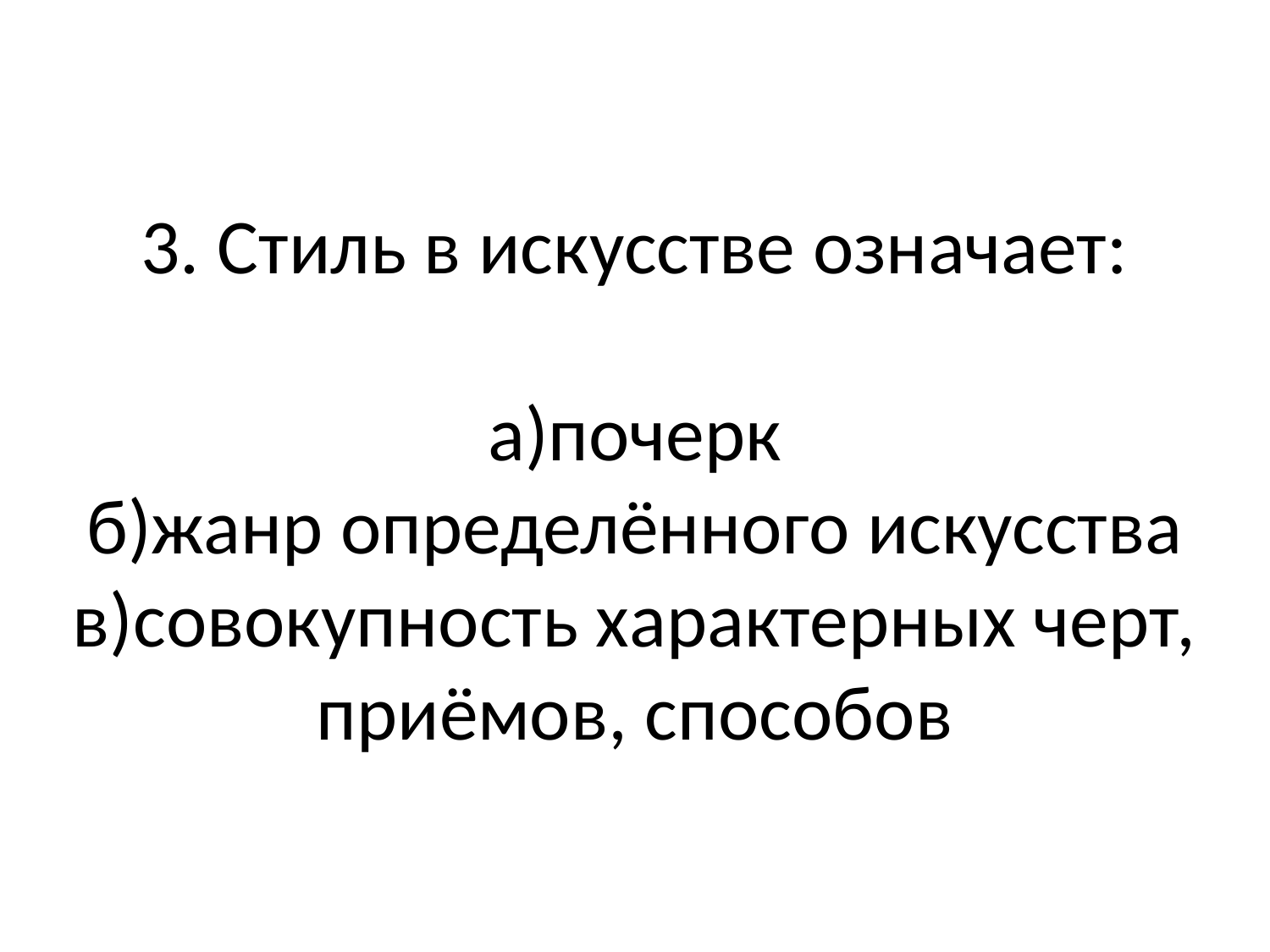

# 3. Стиль в искусстве означает: а)почерк б)жанр определённого искусства в)совокупность характерных черт, приёмов, способов